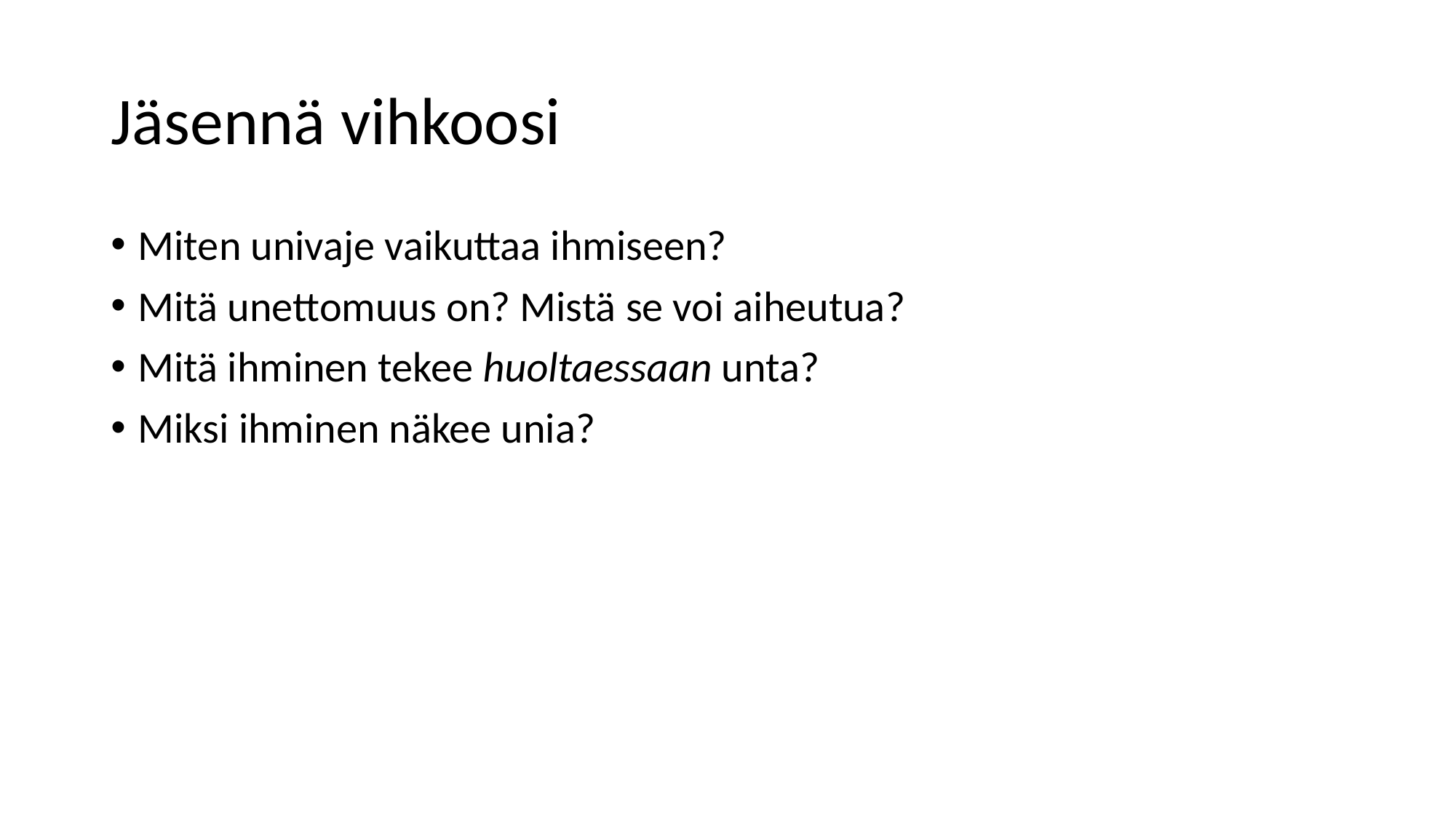

# Jäsennä vihkoosi
Miten univaje vaikuttaa ihmiseen?
Mitä unettomuus on? Mistä se voi aiheutua?
Mitä ihminen tekee huoltaessaan unta?
Miksi ihminen näkee unia?